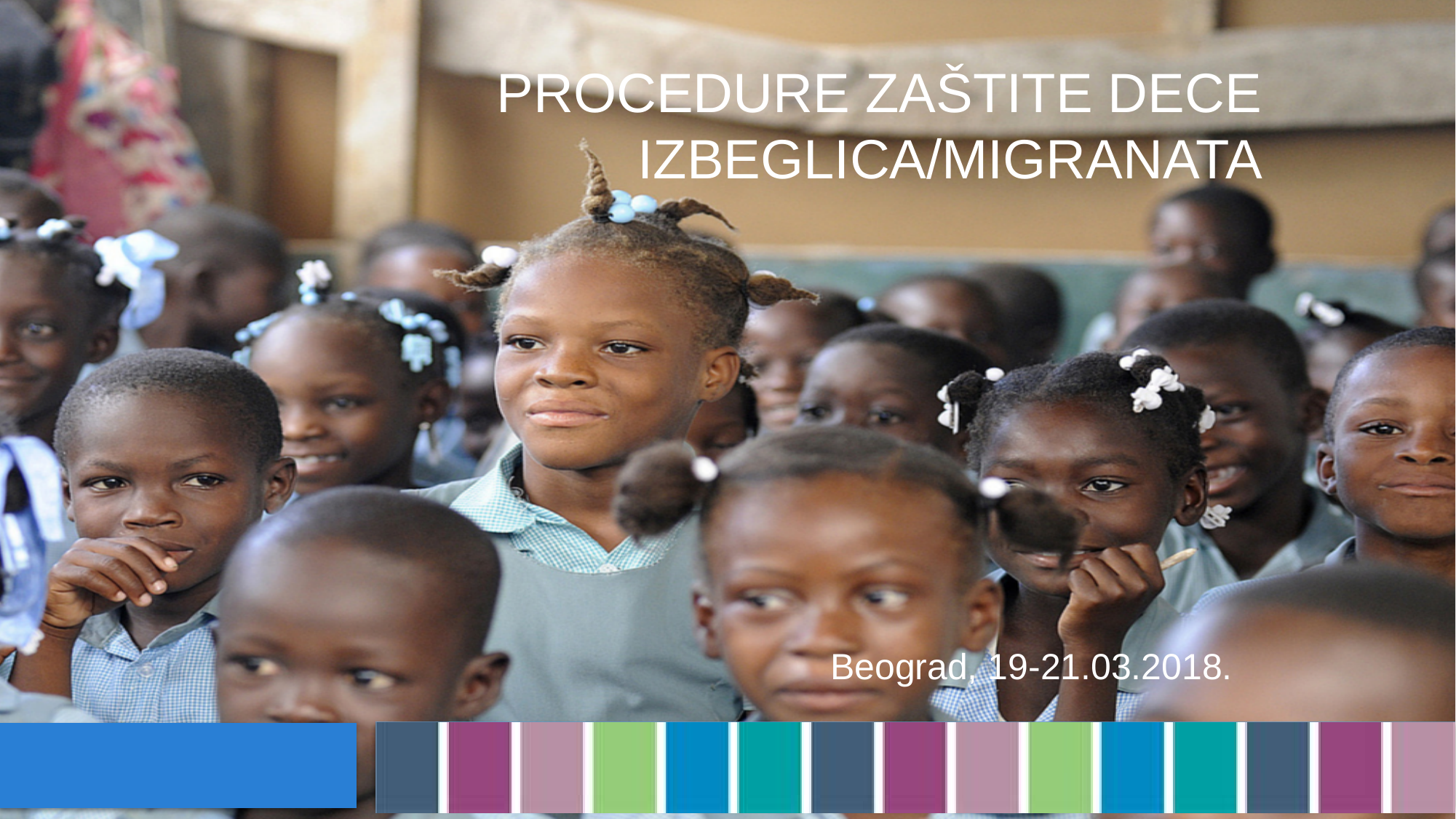

# PROCEDURE ZAŠTITE DECE IZBEGLICA/MIGRANATA
Beograd, 19-21.03.2018.